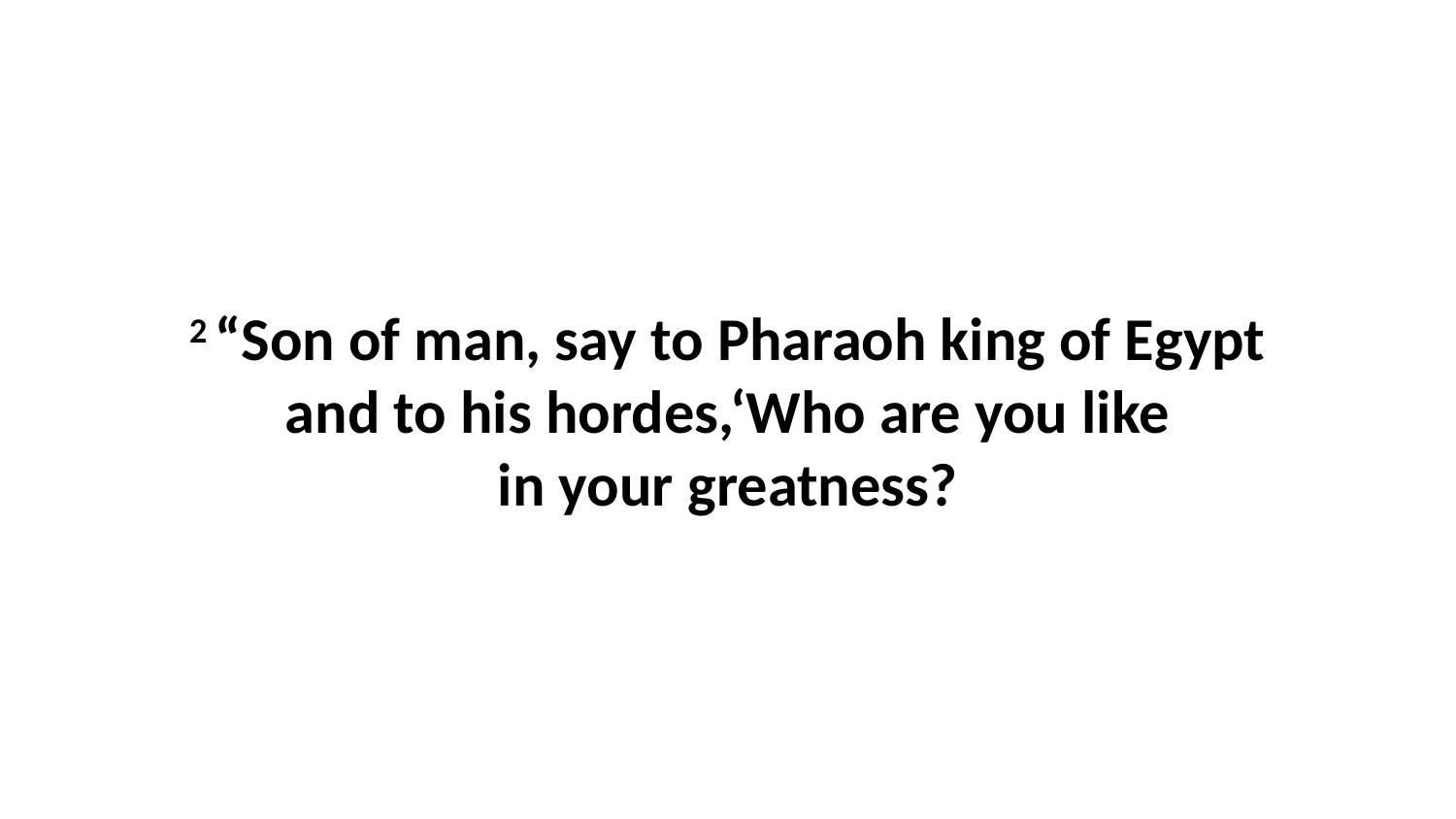

2 “Son of man, say to Pharaoh king of Egypt and to his hordes,‘Who are you like in your greatness?